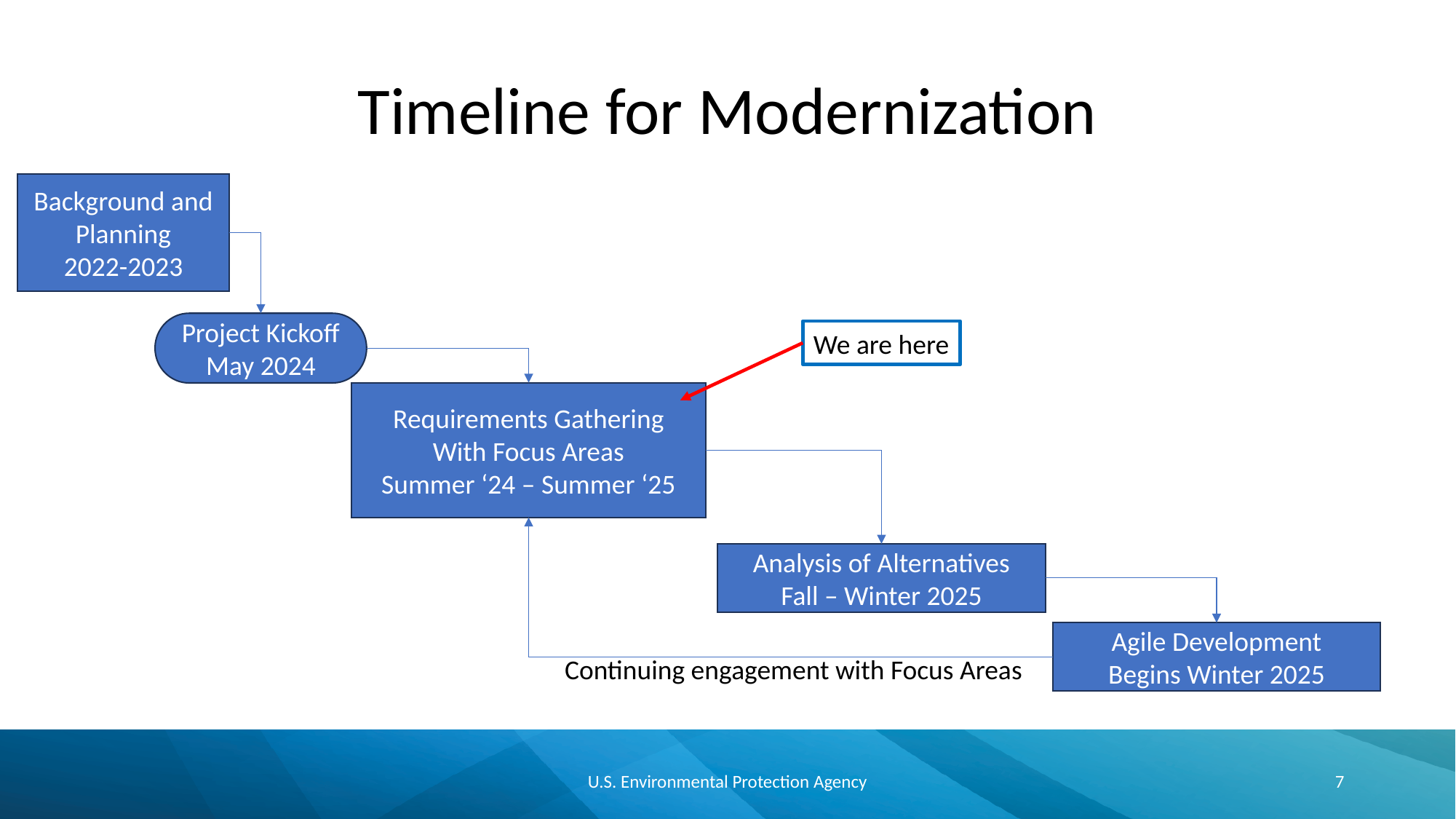

# Timeline for Modernization
Background and Planning
2022-2023
Project Kickoff
May 2024
We are here
Requirements Gathering
With Focus Areas
Summer ‘24 – Summer ‘25
Analysis of Alternatives
Fall – Winter 2025
Agile Development
Begins Winter 2025
Continuing engagement with Focus Areas
U.S. Environmental Protection Agency
7